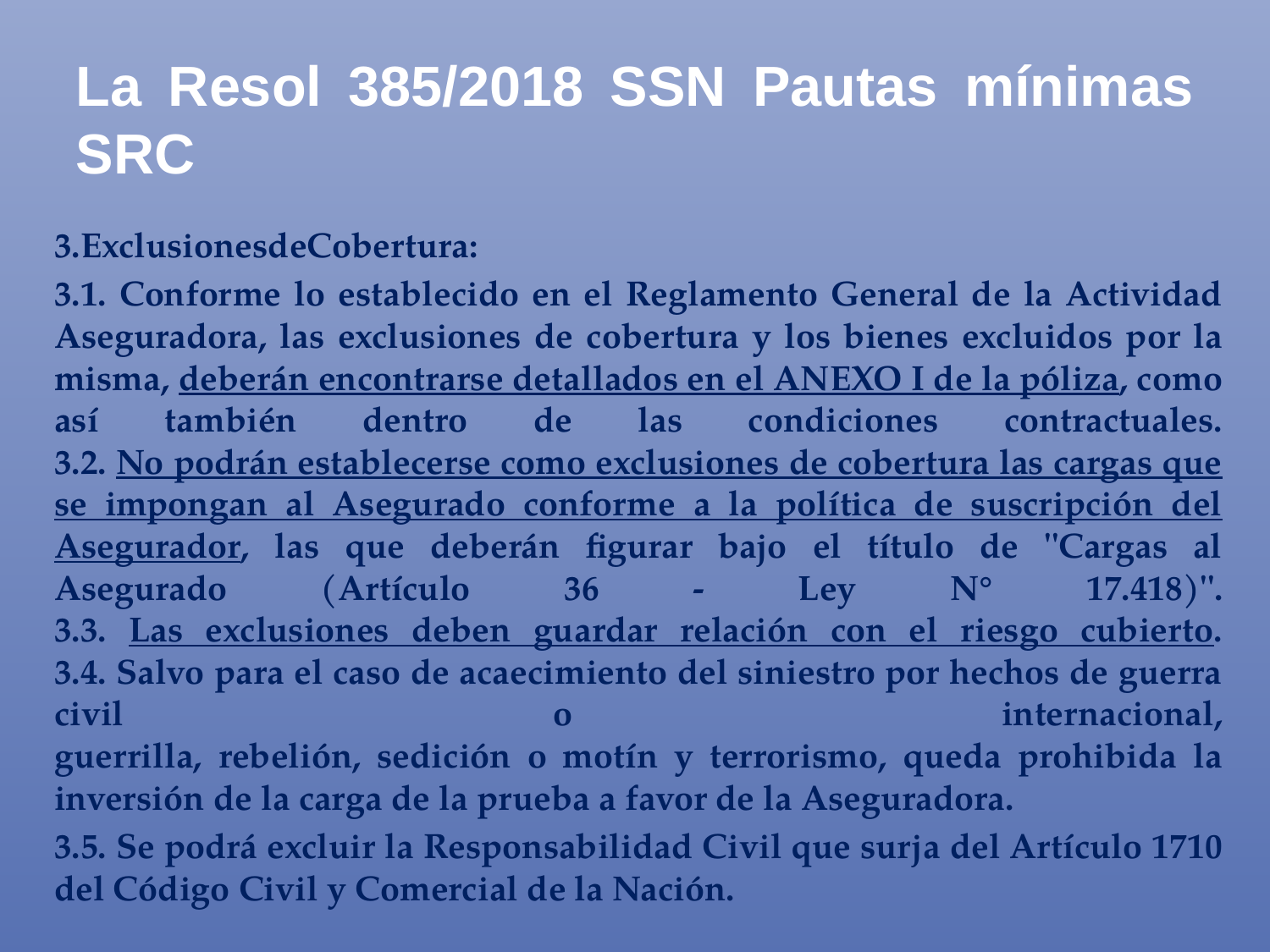

# La Resol 385/2018 SSN Pautas mínimas SRC
3.ExclusionesdeCobertura:
3.1. Conforme lo establecido en el Reglamento General de la Actividad Aseguradora, las exclusiones de cobertura y los bienes excluidos por la misma, deberán encontrarse detallados en el ANEXO I de la póliza, como así también dentro de las condiciones contractuales.
3.2. No podrán establecerse como exclusiones de cobertura las cargas que se impongan al Asegurado conforme a la política de suscripción del Asegurador, las que deberán figurar bajo el título de "Cargas al Asegurado (Artículo 36 - Ley N° 17.418)".
3.3. Las exclusiones deben guardar relación con el riesgo cubierto.
3.4. Salvo para el caso de acaecimiento del siniestro por hechos de guerra civil o internacional,
guerrilla, rebelión, sedición o motín y terrorismo, queda prohibida la inversión de la carga de la prueba a favor de la Aseguradora.
3.5. Se podrá excluir la Responsabilidad Civil que surja del Artículo 1710 del Código Civil y Comercial de la Nación.